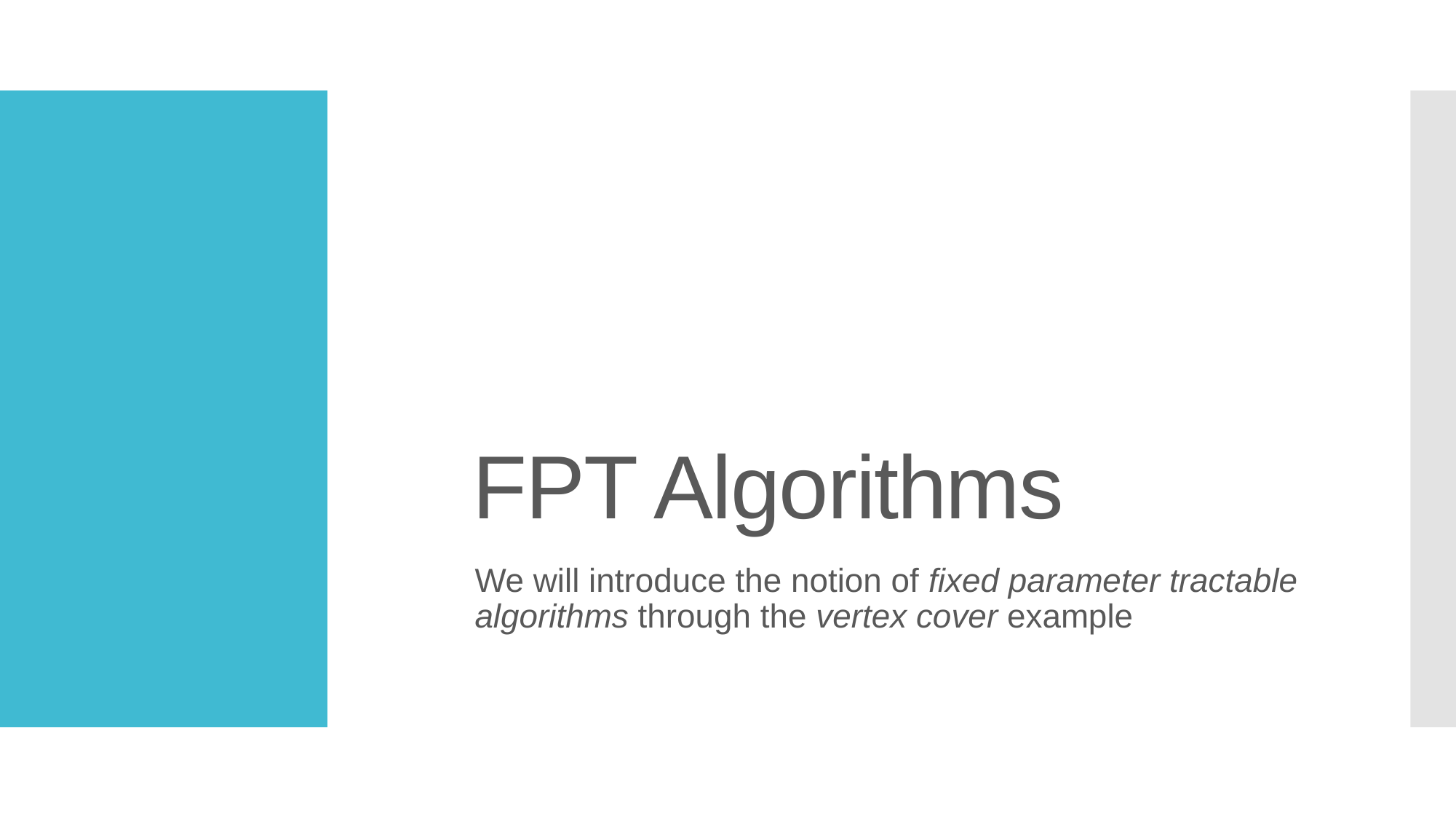

# FPT Algorithms
We will introduce the notion of fixed parameter tractable algorithms through the vertex cover example